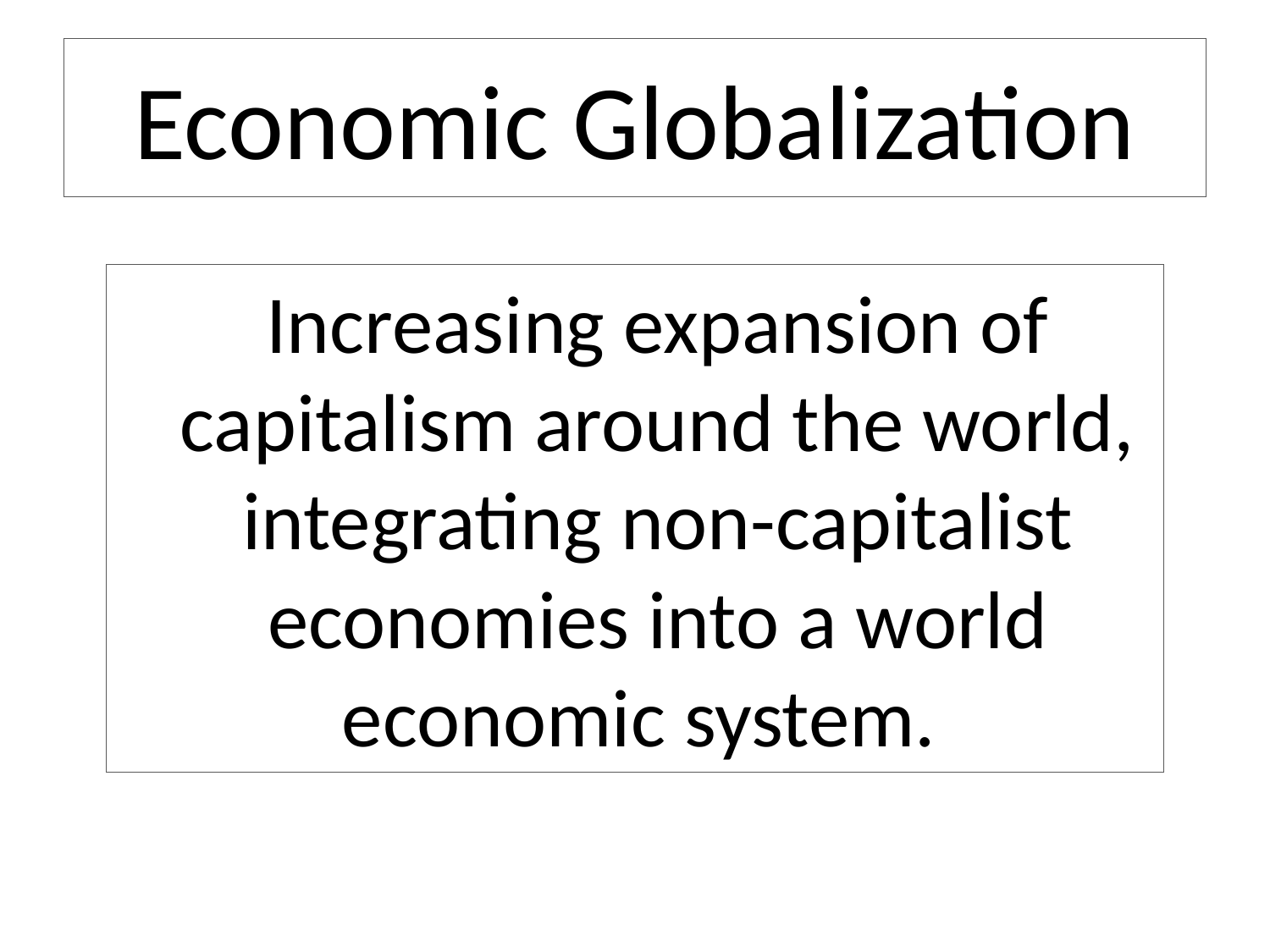

# Economic Globalization
	Increasing expansion of capitalism around the world, integrating non-capitalist economies into a world economic system.